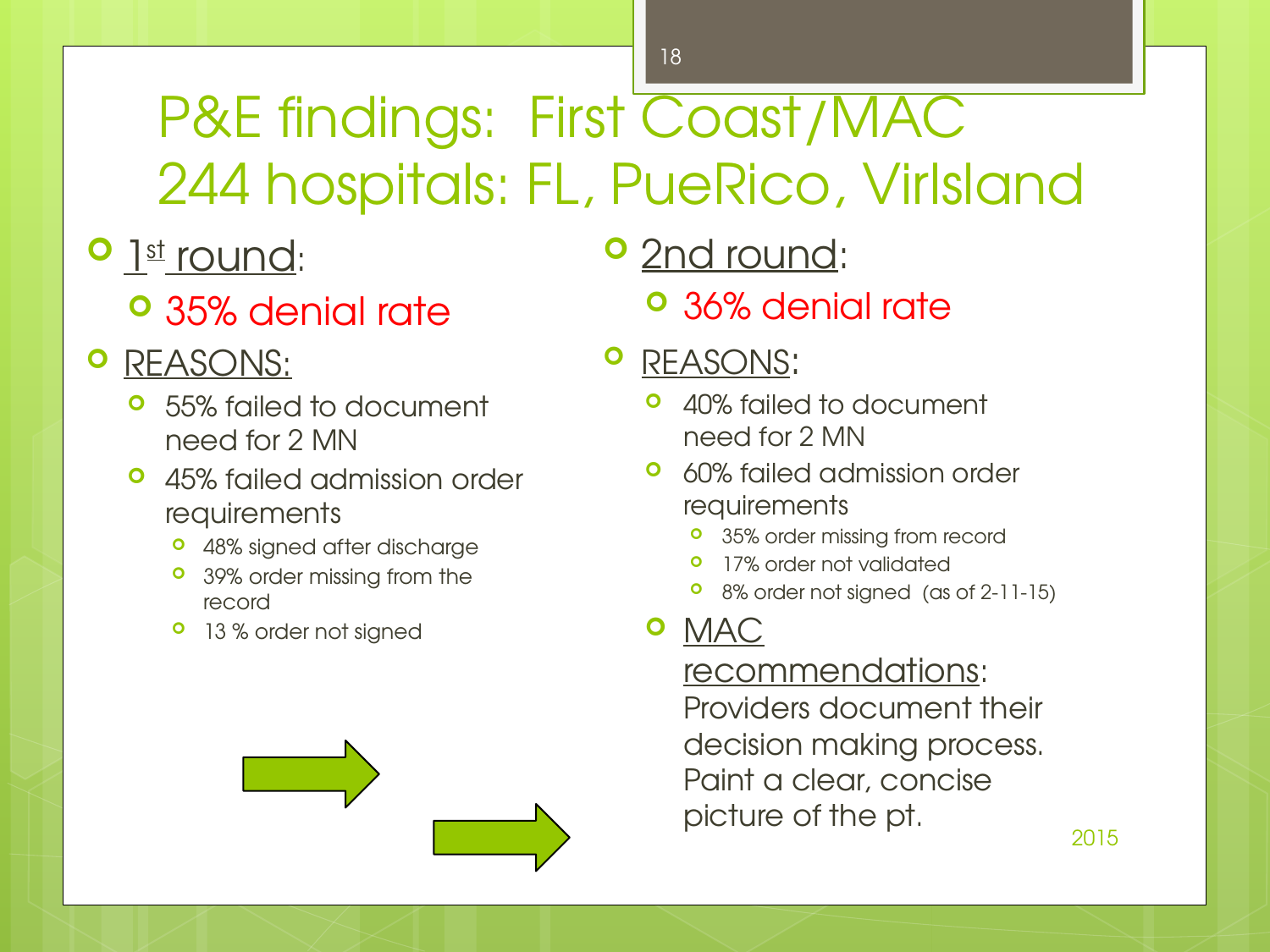

18
# P&E findings:  First Coast/MAC 244 hospitals: FL, PueRico, VirIsland
1st round:
35% denial rate
REASONS:
55% failed to document need for 2 MN
45% failed admission order requirements
48% signed after discharge
39% order missing from the record
13 % order not signed

2nd round:
36% denial rate
REASONS:
40% failed to document need for 2 MN
60% failed admission order requirements
35% order missing from record
17% order not validated
8% order not signed  (as of 2-11-15)
MAC recommendations:
Providers document their decision making process. Paint a clear, concise picture of the pt.

2015